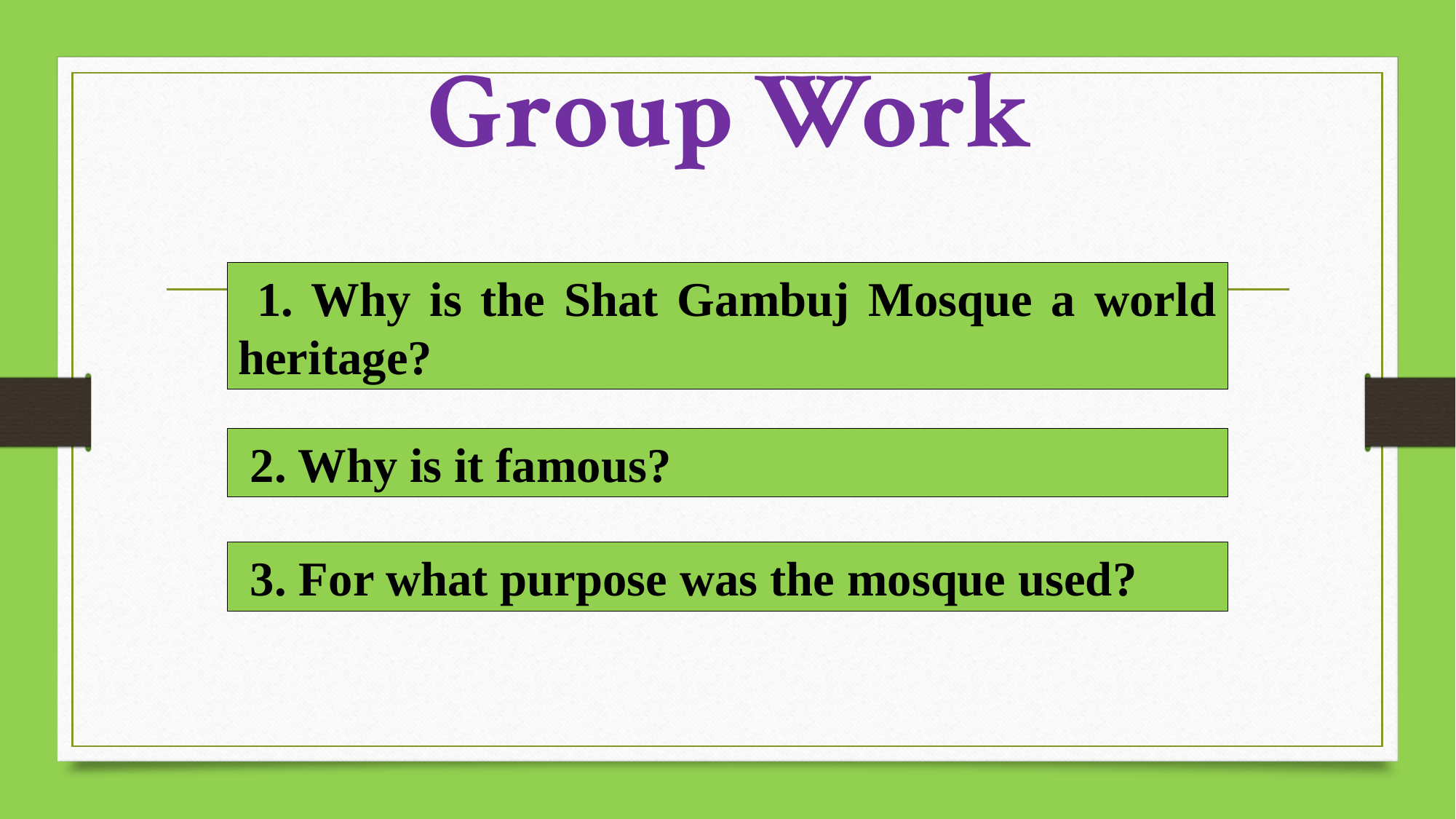

Group Work
 1. Why is the Shat Gambuj Mosque a world heritage?
 2. Why is it famous?
 3. For what purpose was the mosque used?